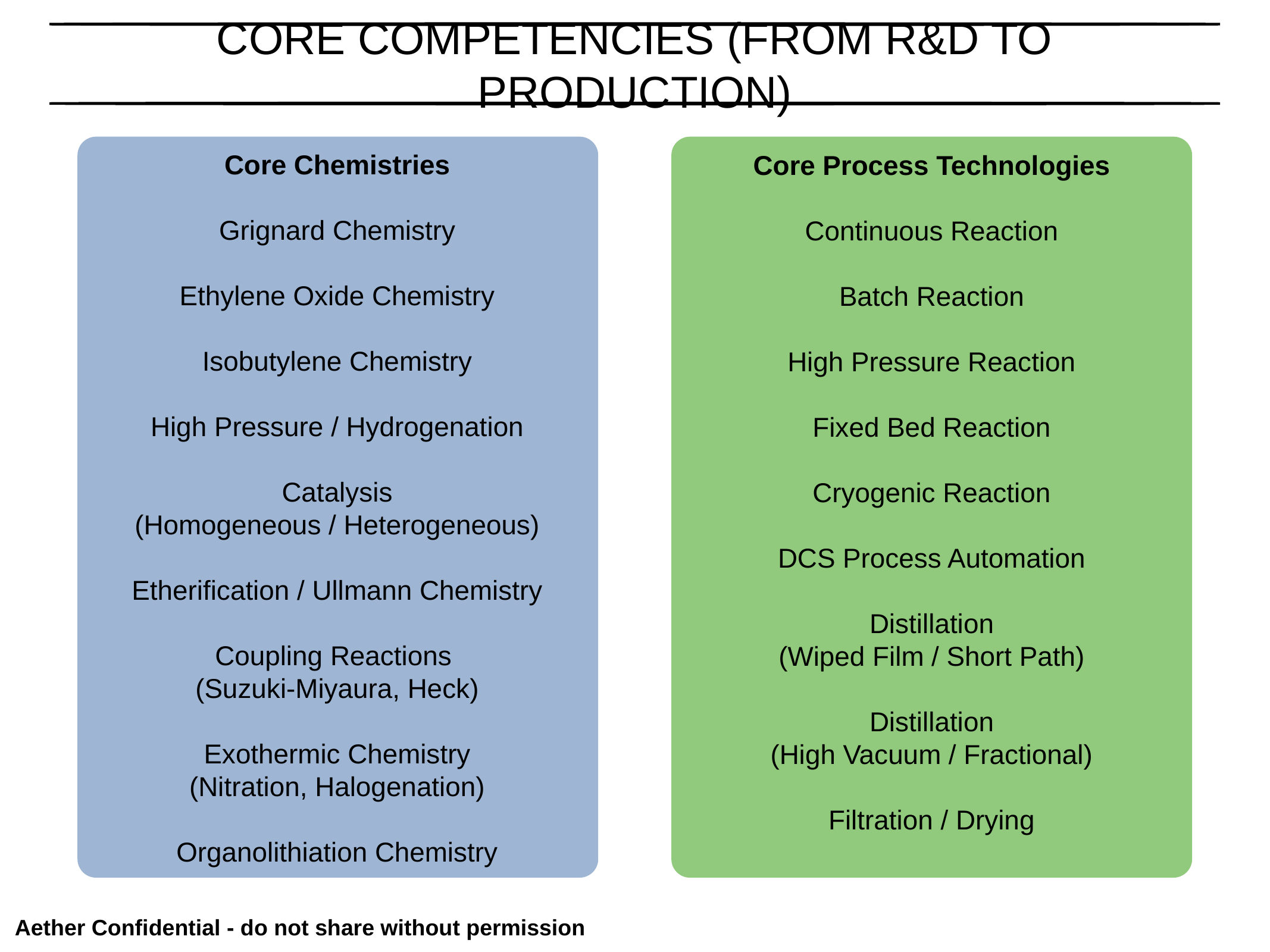

Core Competencies (from R&D to Production)

Core Chemistries

Grignard Chemistry

Ethylene Oxide Chemistry

Isobutylene Chemistry

High Pressure / Hydrogenation

Catalysis
(Homogeneous / Heterogeneous)

Etherification / Ullmann Chemistry

Coupling Reactions
(Suzuki-Miyaura, Heck)

Exothermic Chemistry
(Nitration, Halogenation)

Organolithiation Chemistry
Core Process Technologies

Continuous Reaction

Batch Reaction

High Pressure Reaction

Fixed Bed Reaction

Cryogenic Reaction

DCS Process Automation

Distillation
(Wiped Film / Short Path)

Distillation
(High Vacuum / Fractional)

Filtration / Drying
Aether Confidential - do not share without permission